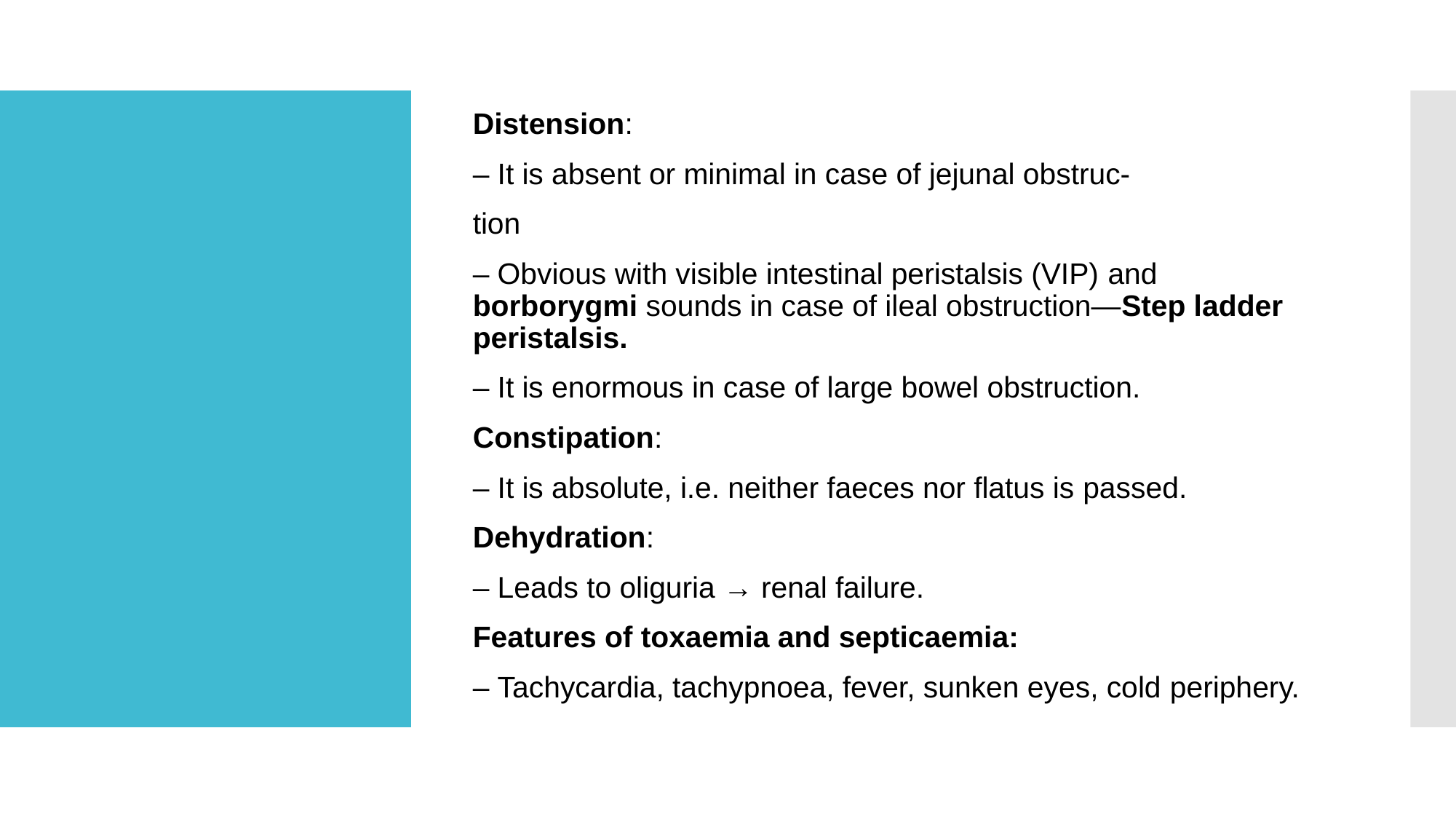

Distension:
– It is absent or minimal in case of jejunal obstruc-
tion
– Obvious with visible intestinal peristalsis (VIP) and borborygmi sounds in case of ileal obstruction—Step ladder peristalsis.
– It is enormous in case of large bowel obstruction.
Constipation:
– It is absolute, i.e. neither faeces nor flatus is passed.
Dehydration:
– Leads to oliguria → renal failure.
Features of toxaemia and septicaemia:
– Tachycardia, tachypnoea, fever, sunken eyes, cold periphery.
#